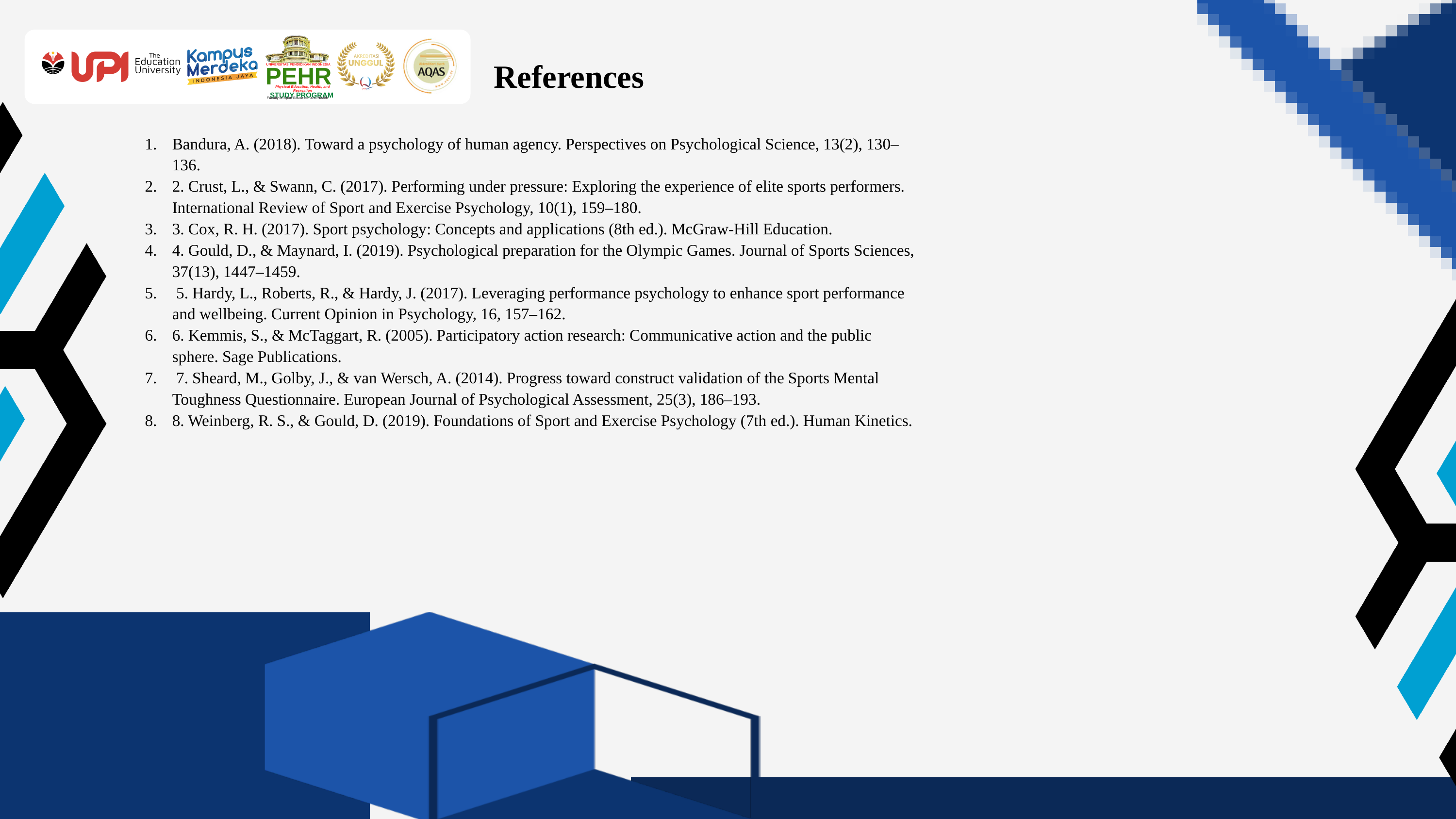

UNIVERSITAS PENDIDIKAN INDONESIA
PEHR
Physical Education, Health, and Recreation
STUDY PROGRAM
Faculty of Sport Education and Health
References

Bandura, A. (2018). Toward a psychology of human agency. Perspectives on Psychological Science, 13(2), 130–136.
2. Crust, L., & Swann, C. (2017). Performing under pressure: Exploring the experience of elite sports performers. International Review of Sport and Exercise Psychology, 10(1), 159–180.
3. Cox, R. H. (2017). Sport psychology: Concepts and applications (8th ed.). McGraw-Hill Education.
4. Gould, D., & Maynard, I. (2019). Psychological preparation for the Olympic Games. Journal of Sports Sciences, 37(13), 1447–1459.
 5. Hardy, L., Roberts, R., & Hardy, J. (2017). Leveraging performance psychology to enhance sport performance and wellbeing. Current Opinion in Psychology, 16, 157–162.
6. Kemmis, S., & McTaggart, R. (2005). Participatory action research: Communicative action and the public sphere. Sage Publications.
 7. Sheard, M., Golby, J., & van Wersch, A. (2014). Progress toward construct validation of the Sports Mental Toughness Questionnaire. European Journal of Psychological Assessment, 25(3), 186–193.
8. Weinberg, R. S., & Gould, D. (2019). Foundations of Sport and Exercise Psychology (7th ed.). Human Kinetics.